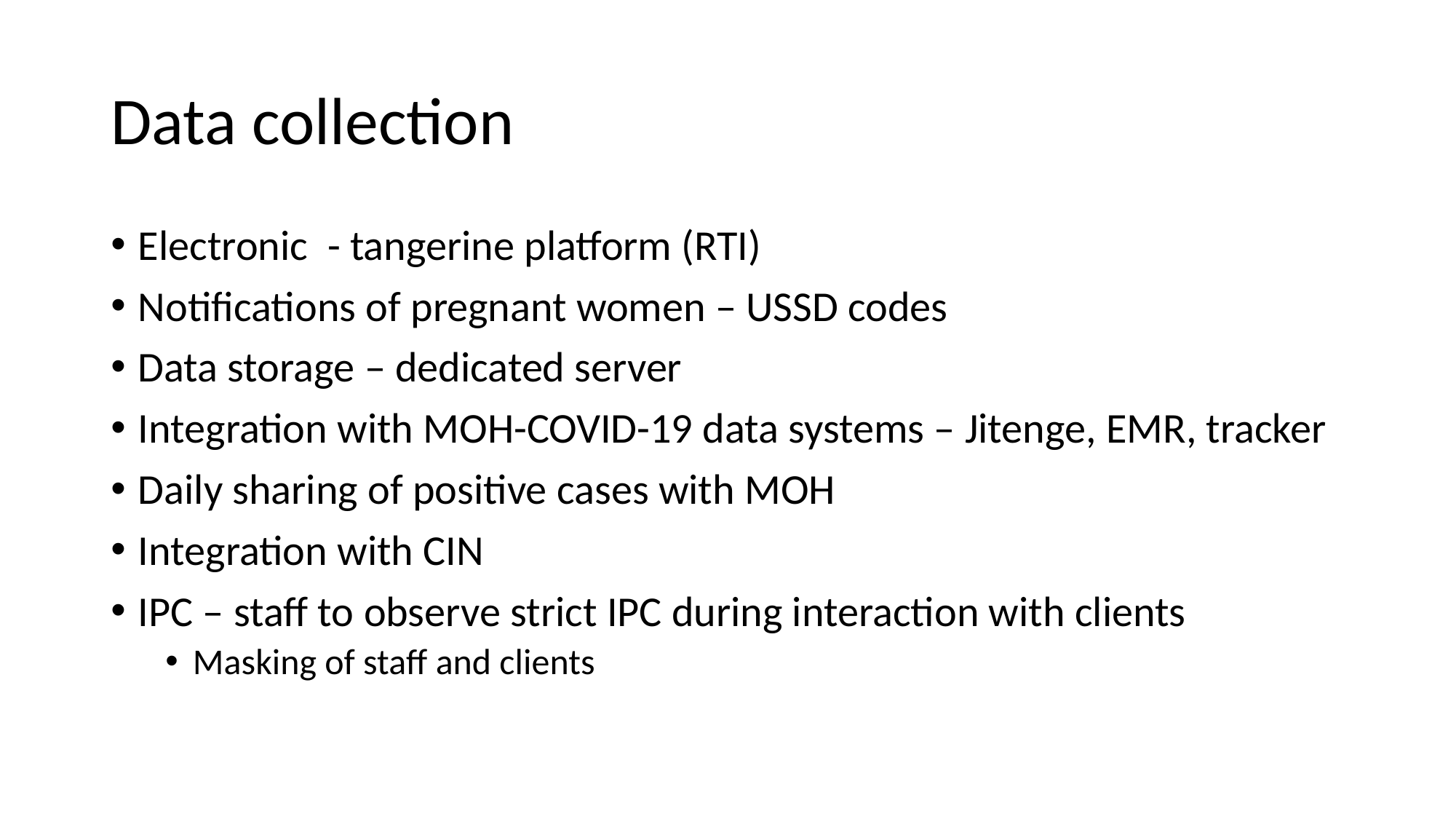

# Data collection
Electronic  - tangerine platform (RTI)
Notifications of pregnant women – USSD codes
Data storage – dedicated server
Integration with MOH-COVID-19 data systems – Jitenge, EMR, tracker
Daily sharing of positive cases with MOH
Integration with CIN
IPC – staff to observe strict IPC during interaction with clients
Masking of staff and clients